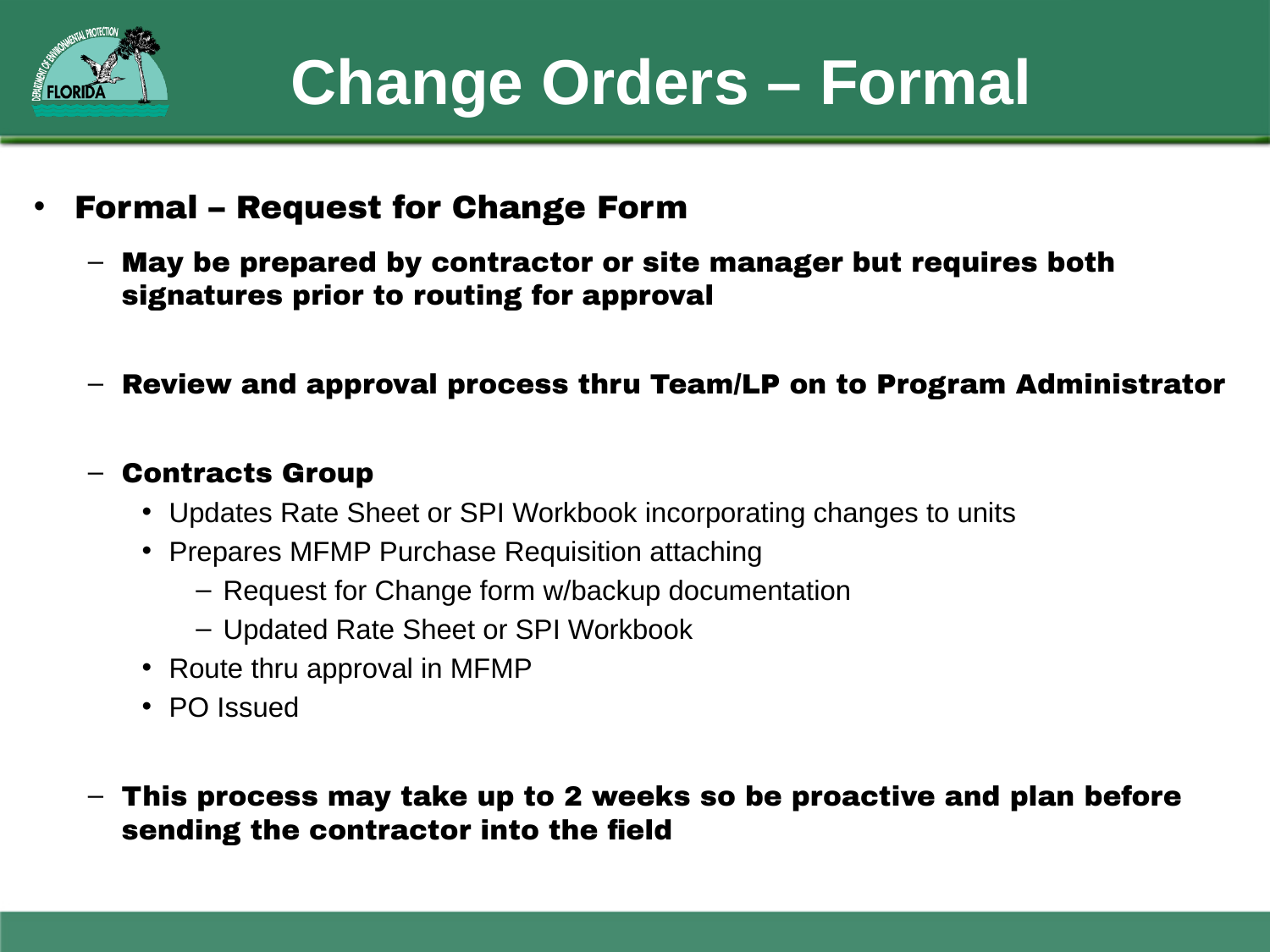

# Change Orders – Formal
Formal – Request for Change Form

May be prepared by contractor or site manager but requires both signatures prior to routing for approval

Review and approval process thru Team/LP on to Program Administrator

Contracts Group
Updates Rate Sheet or SPI Workbook incorporating changes to units
Prepares MFMP Purchase Requisition attaching
Request for Change form w/backup documentation
Updated Rate Sheet or SPI Workbook
Route thru approval in MFMP
PO Issued

This process may take up to 2 weeks so be proactive and plan before sending the contractor into the field